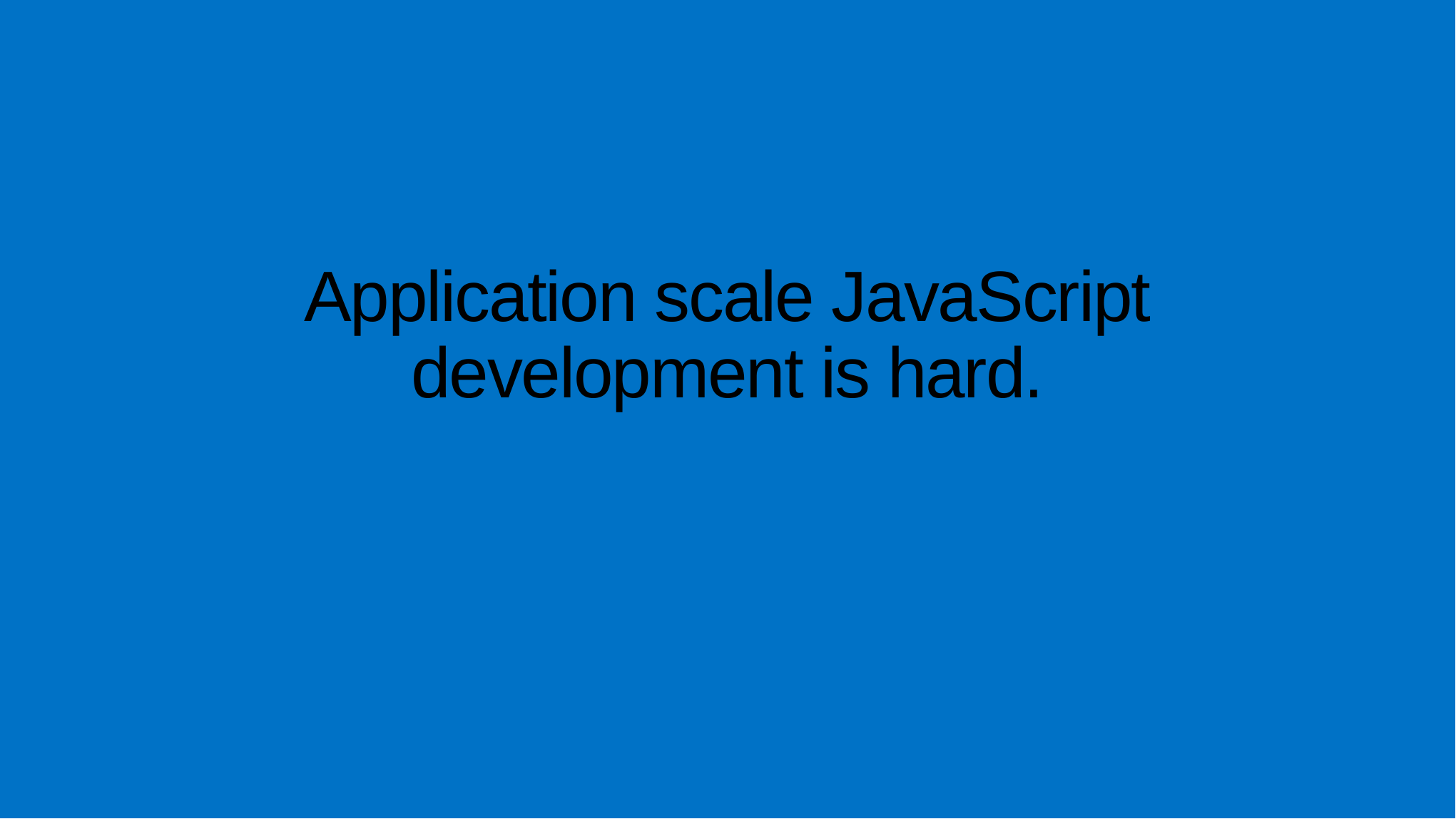

# Application scale JavaScript development is hard.